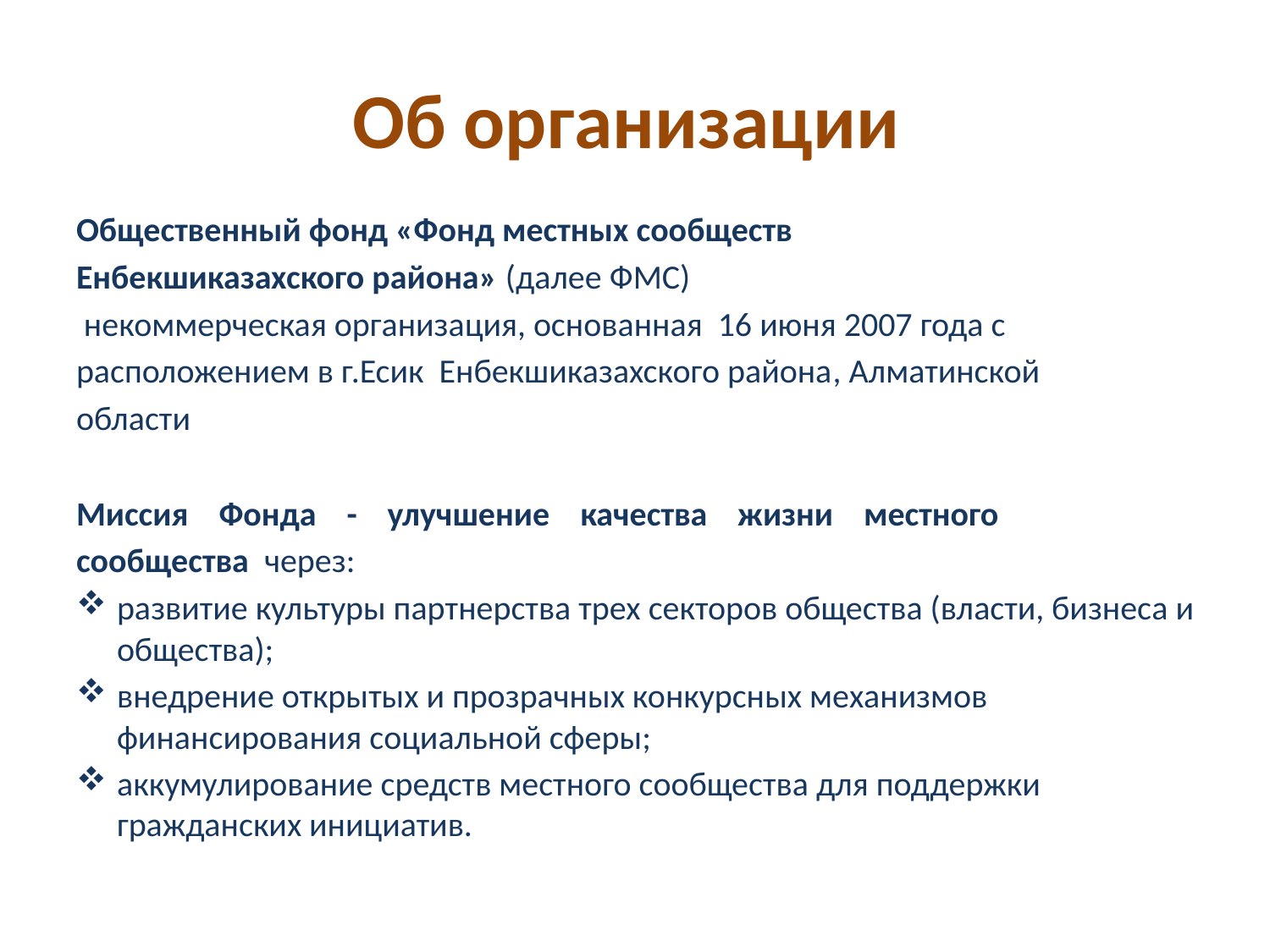

# Об организации
Общественный фонд «Фонд местных сообществ
Енбекшиказахского района» (далее ФМС)
 некоммерческая организация, основанная  16 июня 2007 года с
расположением в г.Есик  Енбекшиказахского района, Алматинской
области

Миссия    Фонда    -    улучшение    качества    жизни    местного
сообщества  через:
развитие культуры партнерства трех секторов общества (власти, бизнеса и общества);
внедрение открытых и прозрачных конкурсных механизмов финансирования социальной сферы;
аккумулирование средств местного сообщества для поддержки гражданских инициатив.